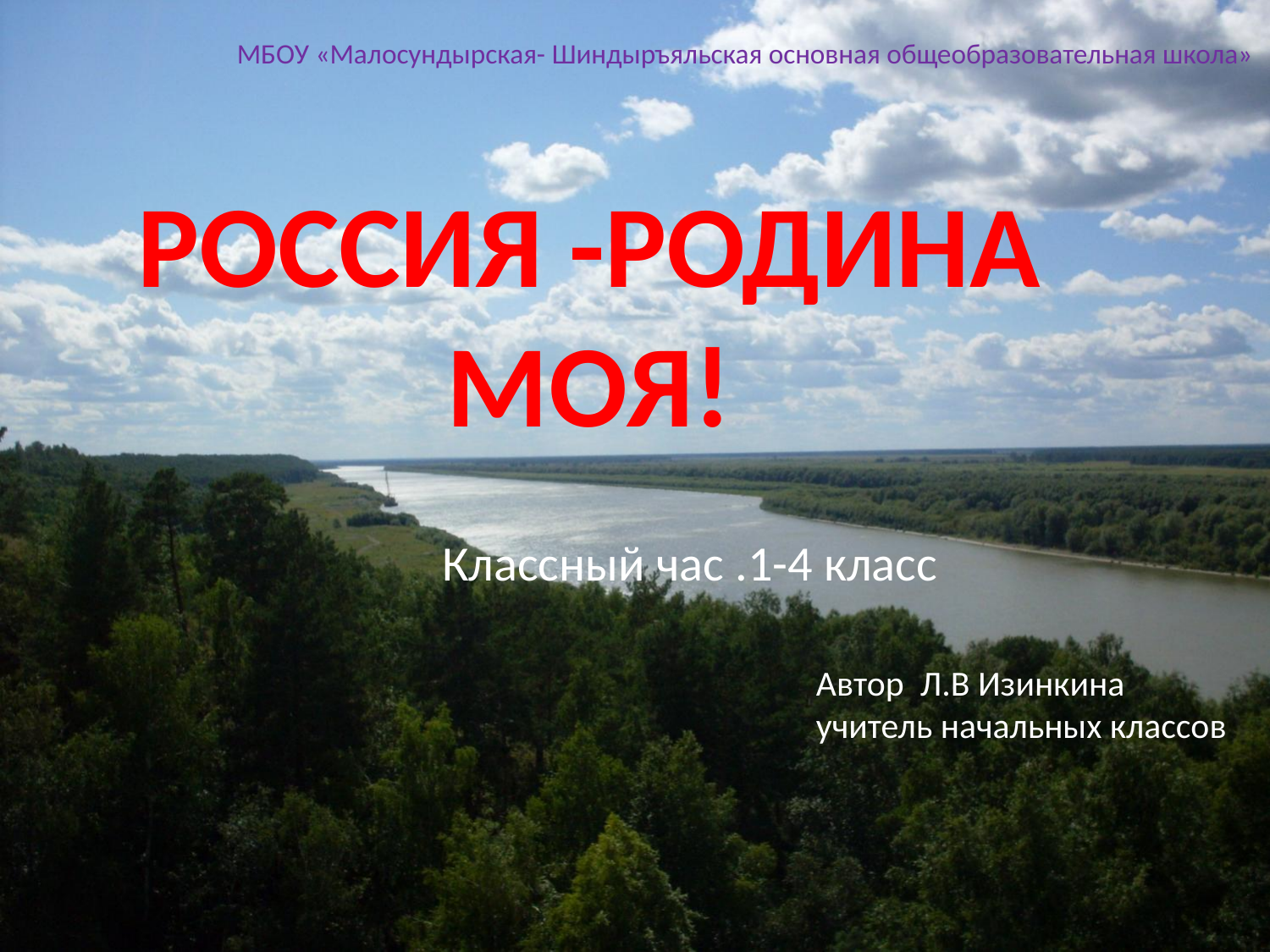

РОССИЯ -РОДИНА МОЯ!
МБОУ «Малосундырская- Шиндыръяльская основная общеобразовательная школа»
Классный час .1-4 класс
Автор  Л.В Изинкина
учитель начальных классов